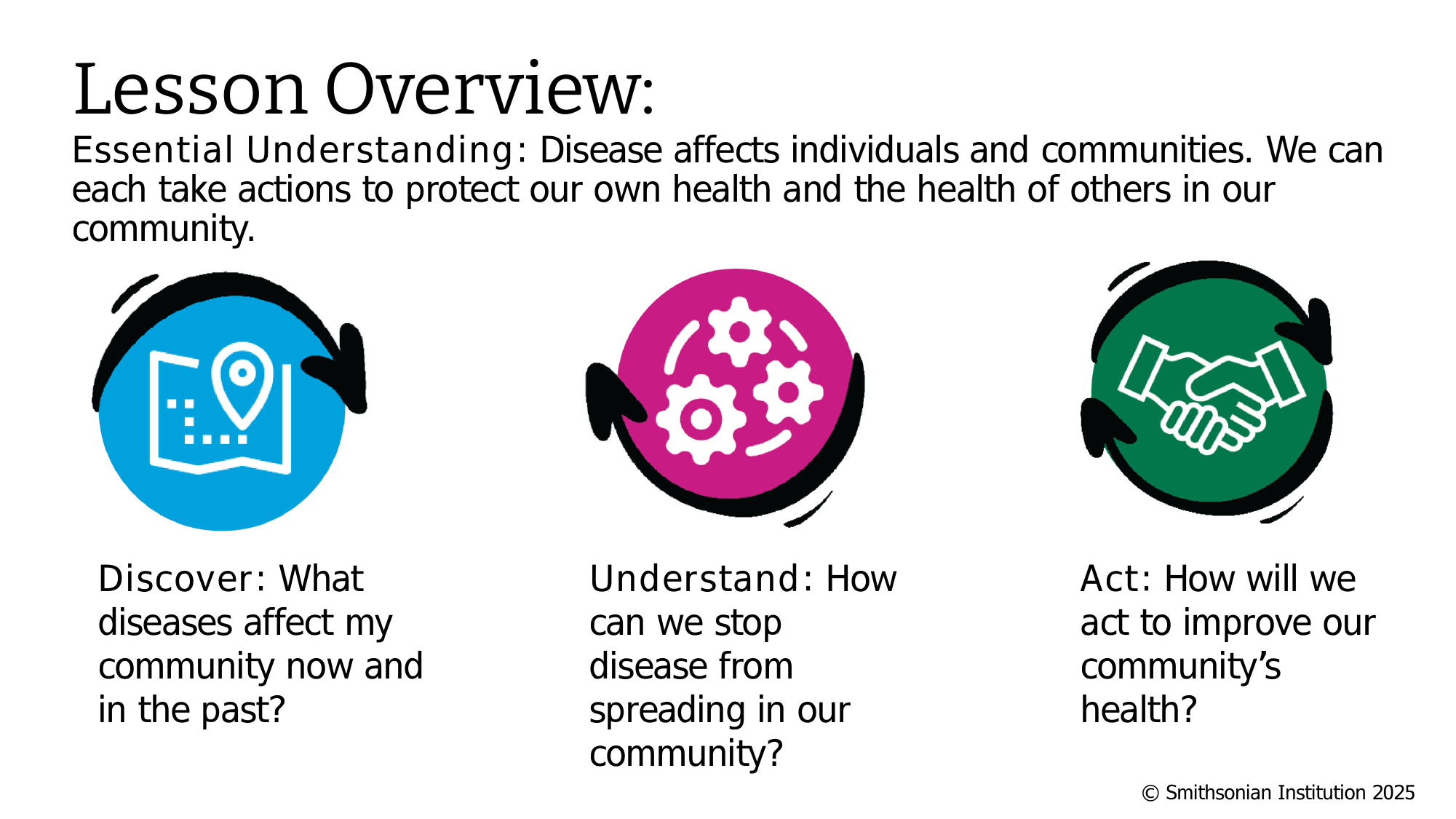

# Lesson Overview:
Essential Understanding: Disease affects individuals and communities. We can each take actions to protect our own health and the health of others in our community.
Discover: What diseases affect my community now and in the past?
Understand: How can we stop disease from spreading in our community?
Act: How will we act to improve our community’s health?